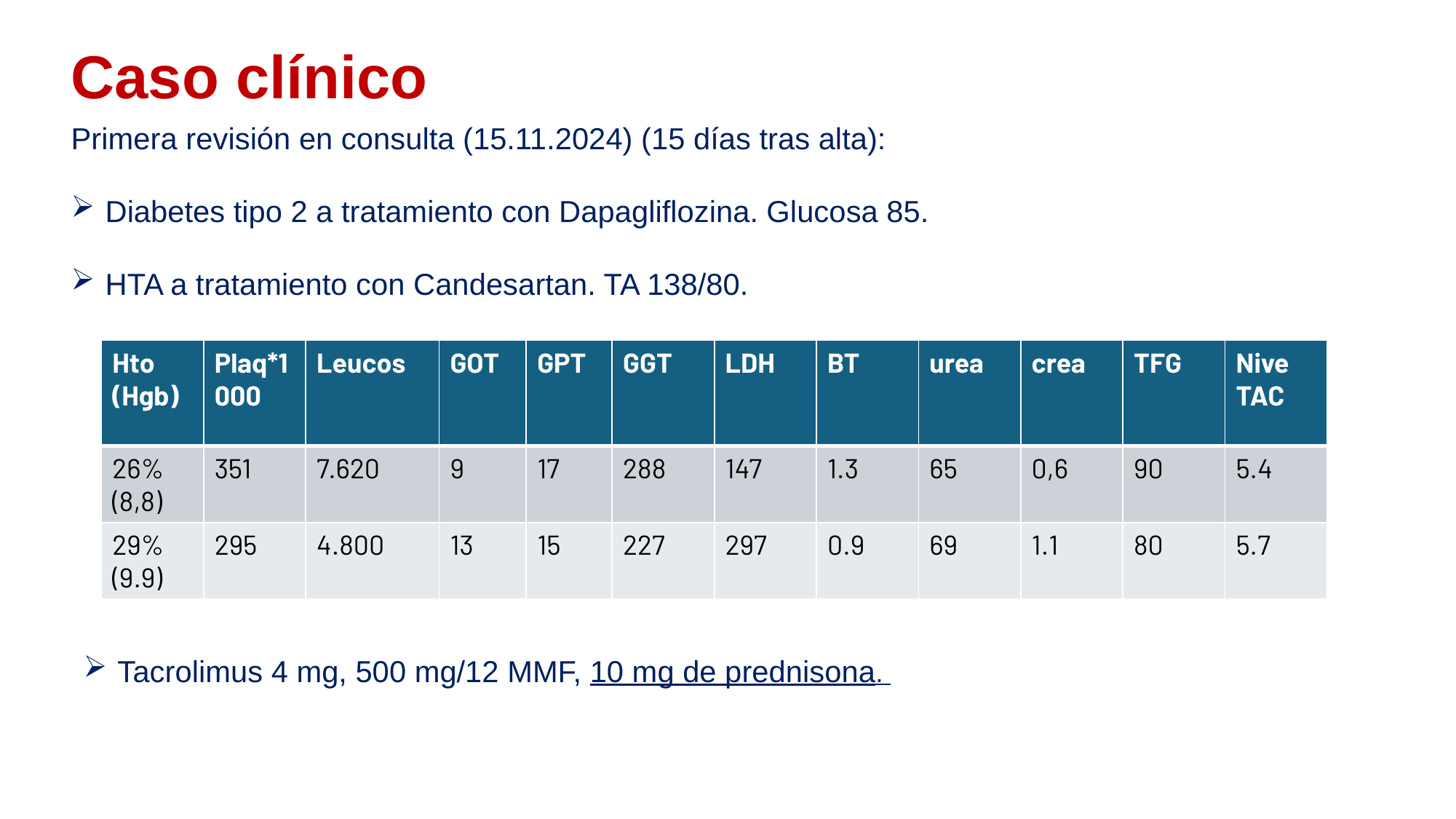

Caso clínico
Primera revisión en consulta (15.11.2024) (15 días tras alta):

Diabetes tipo 2 a tratamiento con Dapagliflozina. Glucosa 85.

HTA a tratamiento con Candesartan. TA 138/80.

| Hto (Hgb) | Plaq\*1000 | Leucos | GOT | GPT | GGT | LDH | BT | urea | crea | TFG | Nive TAC |
| --- | --- | --- | --- | --- | --- | --- | --- | --- | --- | --- | --- |
| 26% (8,8) | 351 | 7.620 | 9 | 17 | 288 | 147 | 1.3 | 65 | 0,6 | 90 | 5.4 |
| 29% (9.9) | 295 | 4.800 | 13 | 15 | 227 | 297 | 0.9 | 69 | 1.1 | 80 | 5.7 |
Tacrolimus 4 mg, 500 mg/12 MMF, 10 mg de prednisona.